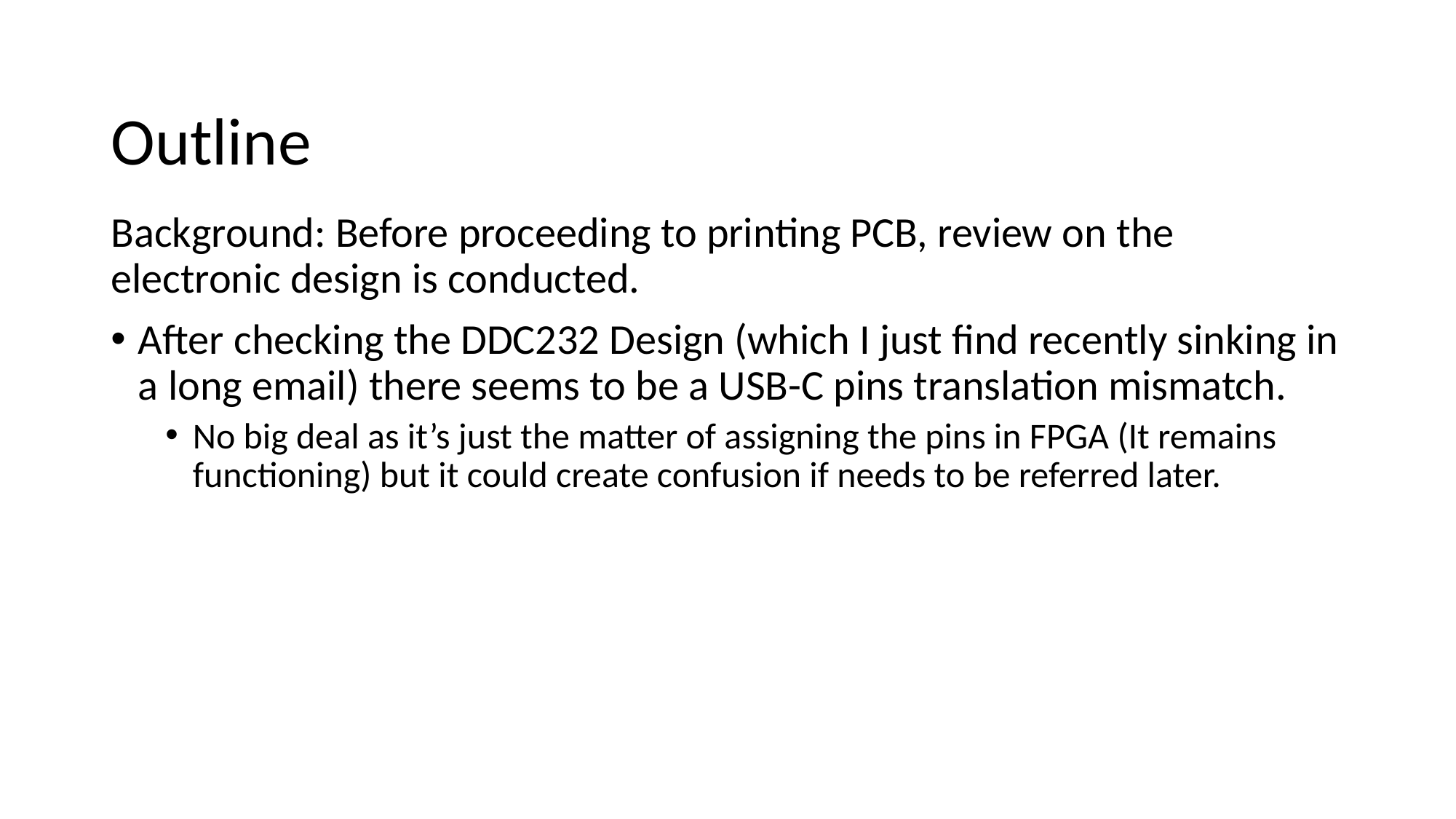

# Outline
Background: Before proceeding to printing PCB, review on the electronic design is conducted.
After checking the DDC232 Design (which I just find recently sinking in a long email) there seems to be a USB-C pins translation mismatch.
No big deal as it’s just the matter of assigning the pins in FPGA (It remains functioning) but it could create confusion if needs to be referred later.